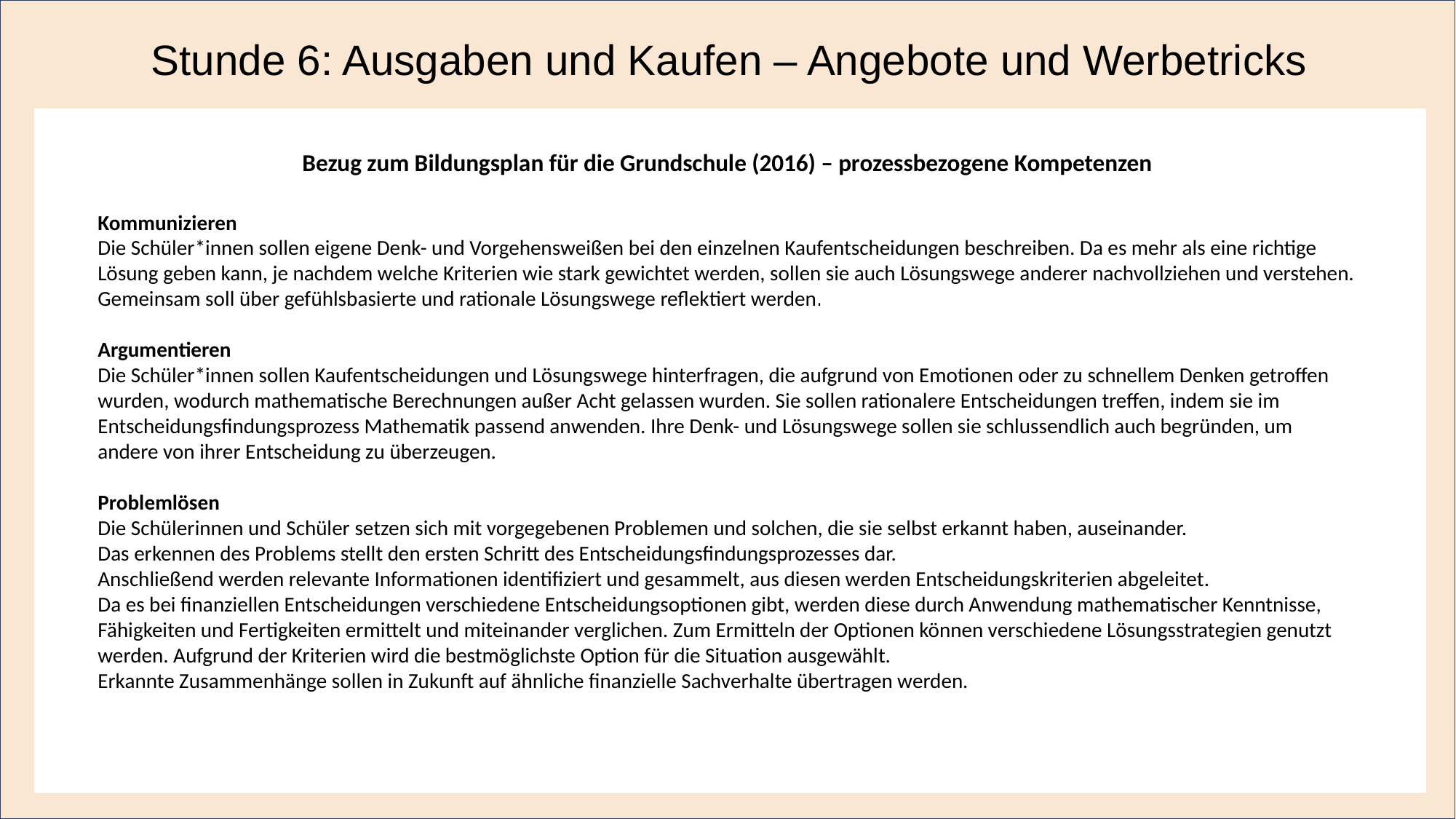

Stunde 6: Ausgaben und Kaufen – Angebote und Werbetricks

Bezug zum Bildungsplan für die Grundschule (2016) – prozessbezogene Kompetenzen

Kommunizieren
Die Schüler*innen sollen eigene Denk- und Vorgehensweißen bei den einzelnen Kaufentscheidungen beschreiben. Da es mehr als eine richtige Lösung geben kann, je nachdem welche Kriterien wie stark gewichtet werden, sollen sie auch Lösungswege anderer nachvollziehen und verstehen. Gemeinsam soll über gefühlsbasierte und rationale Lösungswege reflektiert werden.

Argumentieren
Die Schüler*innen sollen Kaufentscheidungen und Lösungswege hinterfragen, die aufgrund von Emotionen oder zu schnellem Denken getroffen wurden, wodurch mathematische Berechnungen außer Acht gelassen wurden. Sie sollen rationalere Entscheidungen treffen, indem sie im Entscheidungsfindungsprozess Mathematik passend anwenden. Ihre Denk- und Lösungswege sollen sie schlussendlich auch begründen, um andere von ihrer Entscheidung zu überzeugen.

Problemlösen
Die Schülerinnen und Schüler setzen sich mit vorgegebenen Problemen und solchen, die sie selbst erkannt haben, auseinander.
Das erkennen des Problems stellt den ersten Schritt des Entscheidungsfindungsprozesses dar.
Anschließend werden relevante Informationen identifiziert und gesammelt, aus diesen werden Entscheidungskriterien abgeleitet.
Da es bei finanziellen Entscheidungen verschiedene Entscheidungsoptionen gibt, werden diese durch Anwendung mathematischer Kenntnisse, Fähigkeiten und Fertigkeiten ermittelt und miteinander verglichen. Zum Ermitteln der Optionen können verschiedene Lösungsstrategien genutzt werden. Aufgrund der Kriterien wird die bestmöglichste Option für die Situation ausgewählt.
Erkannte Zusammenhänge sollen in Zukunft auf ähnliche finanzielle Sachverhalte übertragen werden.